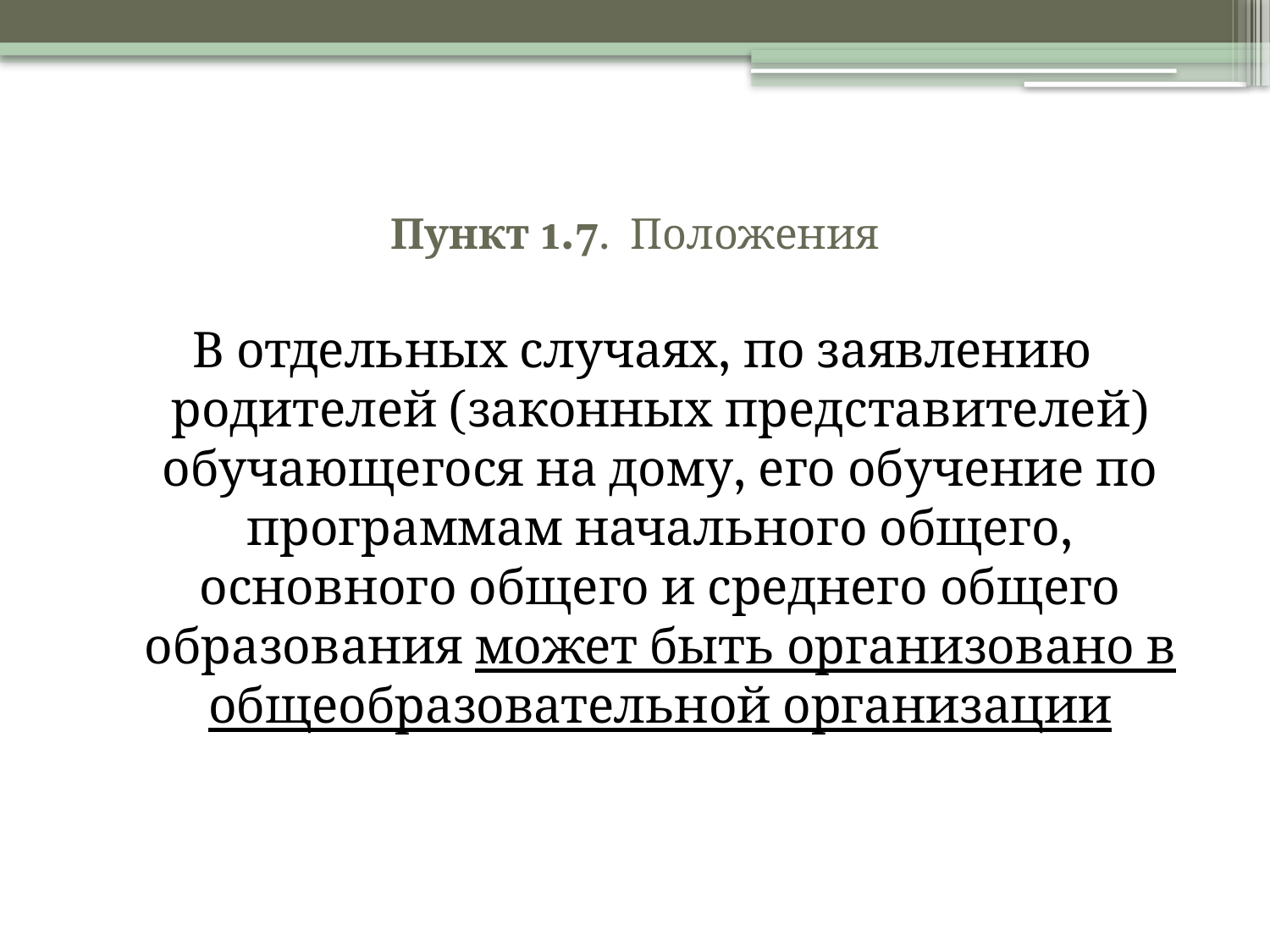

# Пункт 1.7.  Положения
В отдельных случаях, по заявлению родителей (законных представителей) обучающегося на дому, его обучение по программам начального общего, основного общего и среднего общего образования может быть организовано в общеобразовательной организации